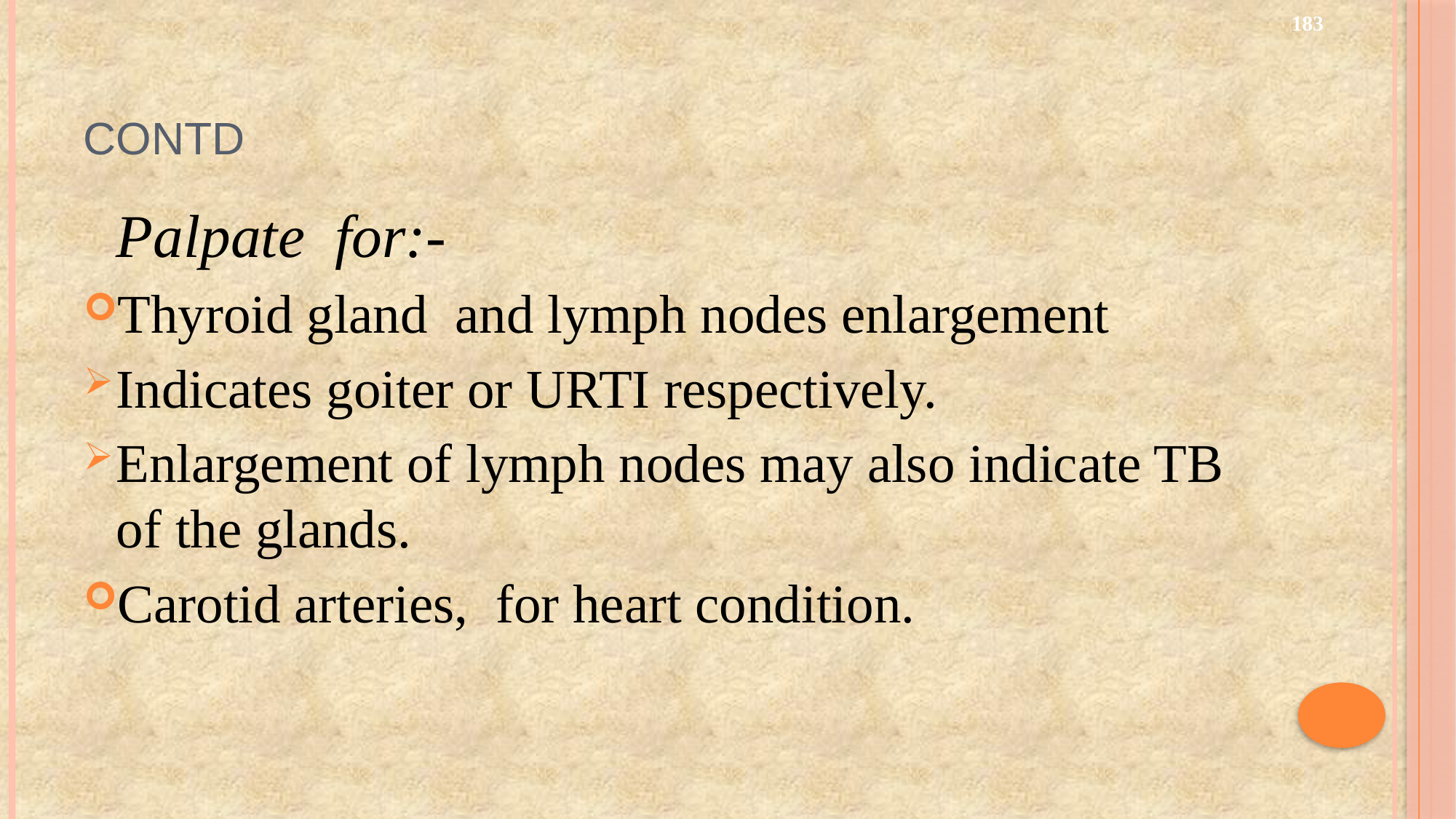

183
# Contd
	Palpate  for:-
Thyroid gland  and lymph nodes enlargement
Indicates goiter or URTI respectively.
Enlargement of lymph nodes may also indicate TB of the glands.
Carotid arteries,  for heart condition.